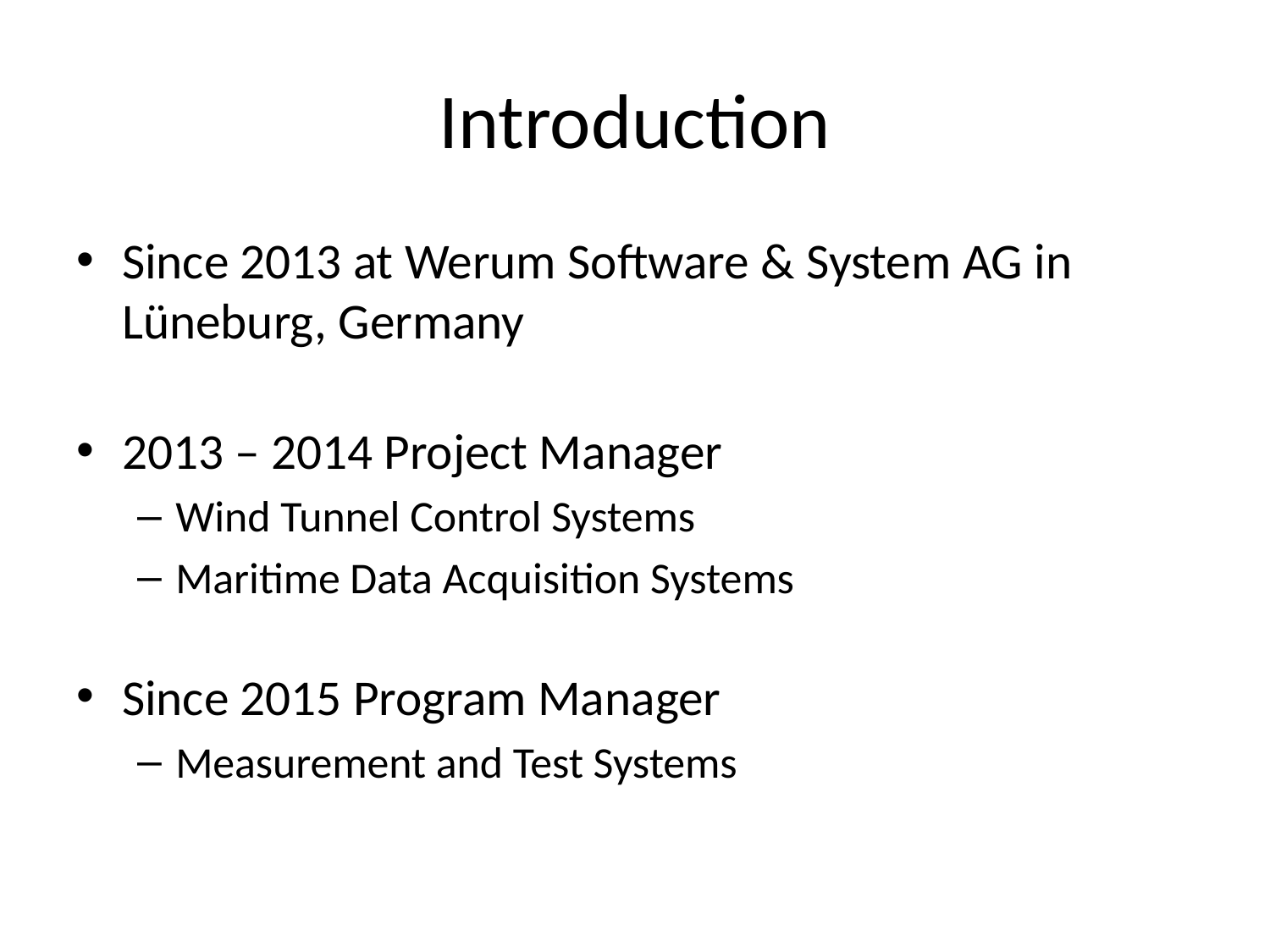

# Introduction
Since 2013 at Werum Software & System AG in Lüneburg, Germany
2013 – 2014 Project Manager
Wind Tunnel Control Systems
Maritime Data Acquisition Systems
Since 2015 Program Manager
Measurement and Test Systems